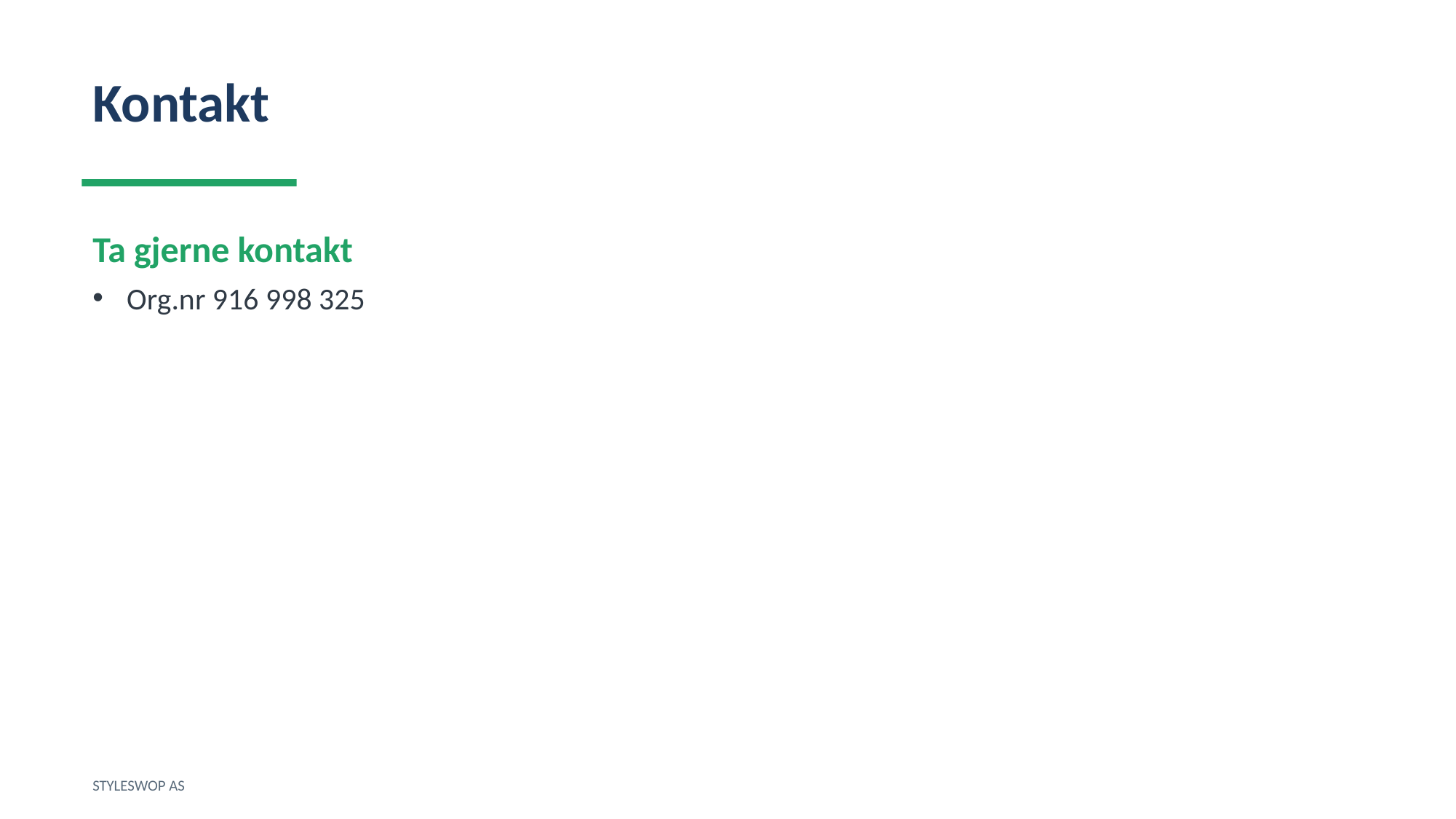

Kontakt

Ta gjerne kontakt
Org.nr 916 998 325
STYLESWOP AS